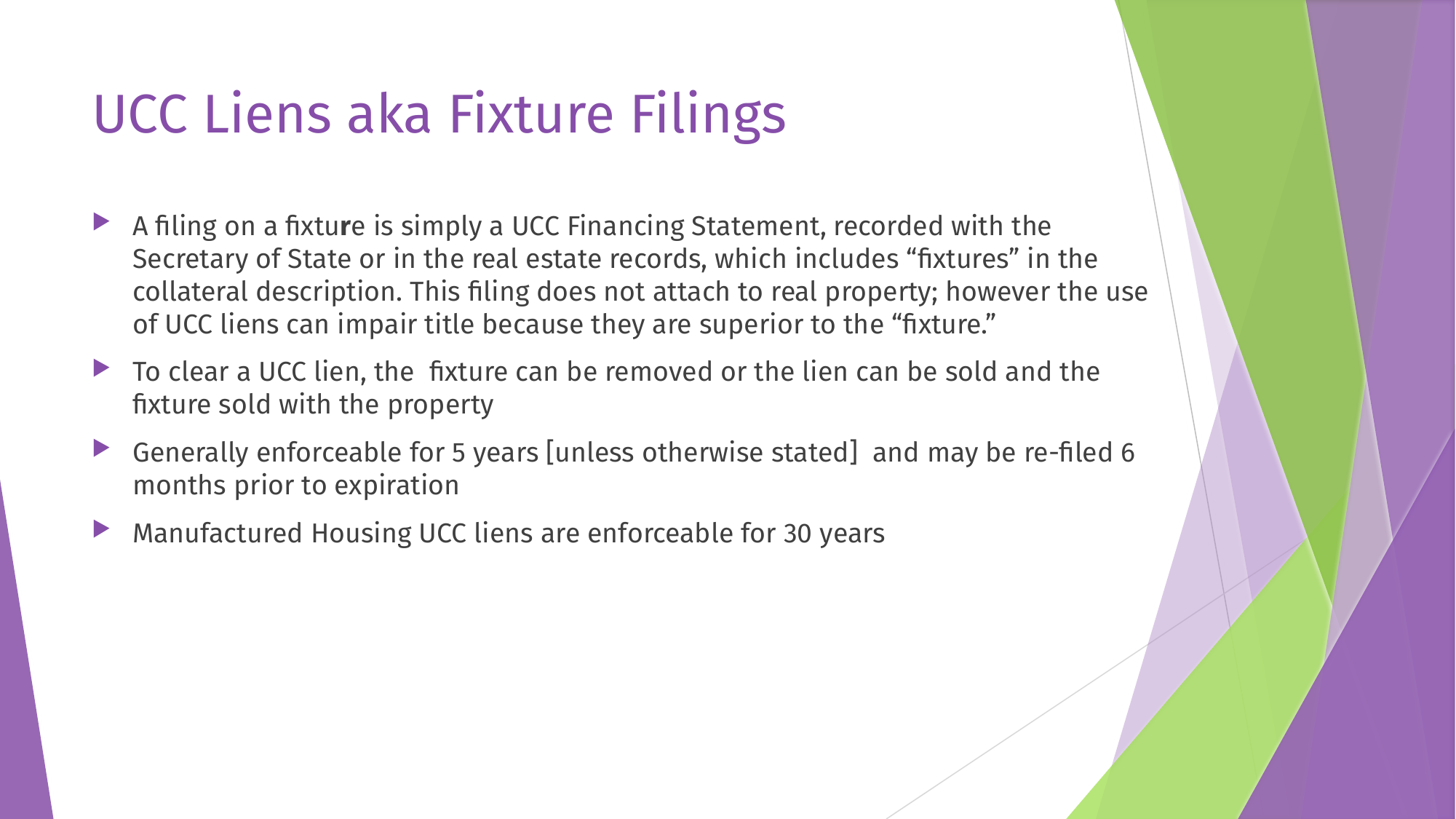

# UCC Liens aka Fixture Filings
A filing on a fixture is simply a UCC Financing Statement, recorded with the Secretary of State or in the real estate records, which includes “fixtures” in the collateral description. This filing does not attach to real property; however the use of UCC liens can impair title because they are superior to the “fixture.”
To clear a UCC lien, the  fixture can be removed or the lien can be sold and the fixture sold with the property
Generally enforceable for 5 years [unless otherwise stated]  and may be re-filed 6 months prior to expiration
Manufactured Housing UCC liens are enforceable for 30 years